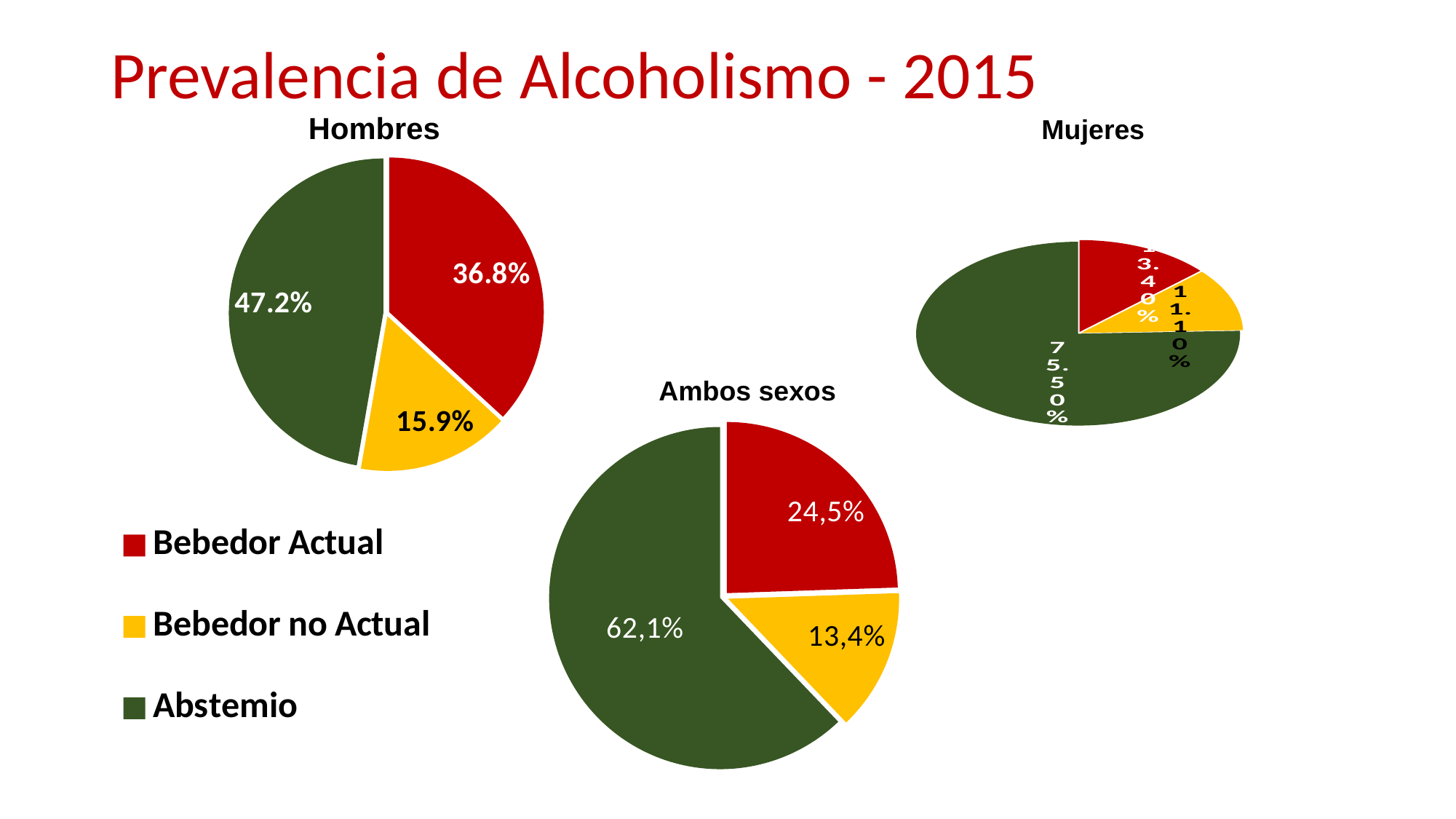

# Prevalencia de Alcoholismo - 2015
Hombres                                                                               Mujeres

### Chart

| Category |  |
|---|---|
| Bebedor Actual | 0.3680000000000004 |
| Bebedor no Actual | 0.15900000000000244 |
| Abstemio | 0.4720000000000003 |

### Chart

| Category |  |
|---|---|
| Bebedor Actual | 0.134 |
| Bebedor no Actual | 0.111 |
| Abstemio | 0.7550000000000121 |
Ambos sexos

### Chart

| Category |  |
|---|---|
| Bebedor Actual | 0.2450000000000004 |
| Bebedor no Actual | 0.134 |
| Abstemio | 0.6220000000000114 |